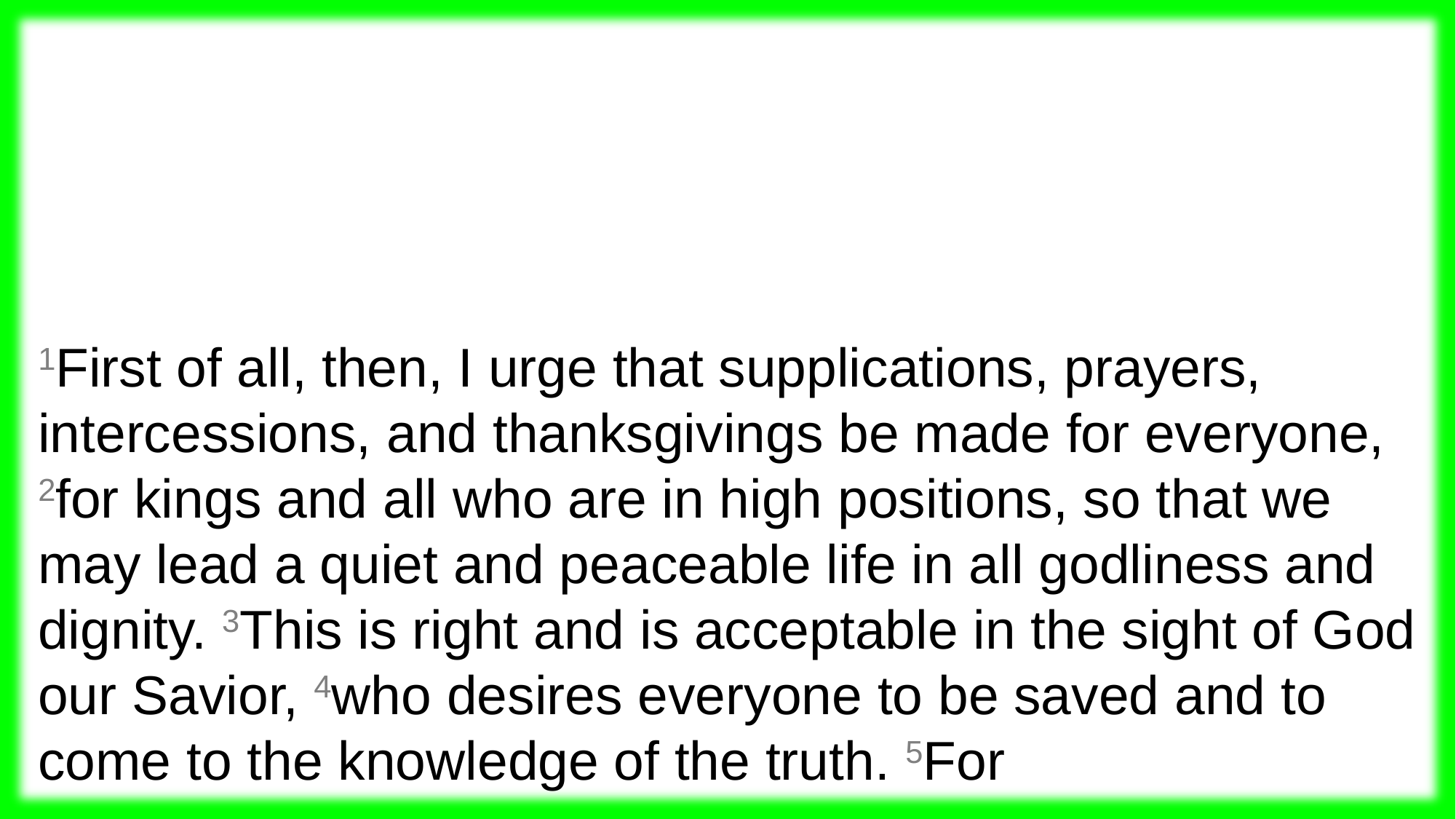

1First of all, then, I urge that supplications, prayers, intercessions, and thanksgivings be made for everyone, 2for kings and all who are in high positions, so that we may lead a quiet and peaceable life in all godliness and dignity. 3This is right and is acceptable in the sight of God our Savior, 4who desires everyone to be saved and to come to the knowledge of the truth. 5For